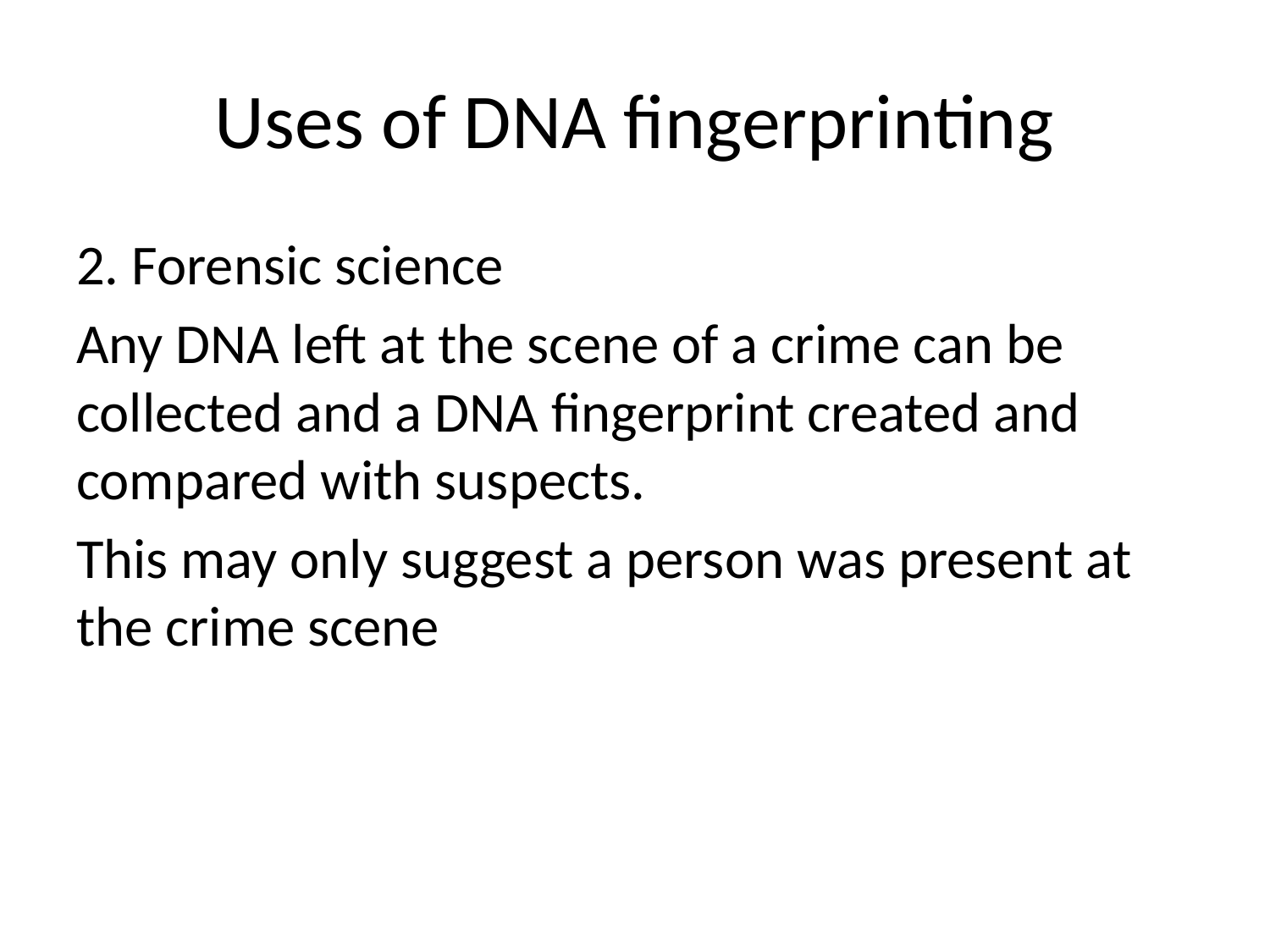

# Uses of DNA fingerprinting
2. Forensic science
Any DNA left at the scene of a crime can be collected and a DNA fingerprint created and compared with suspects.
This may only suggest a person was present at the crime scene